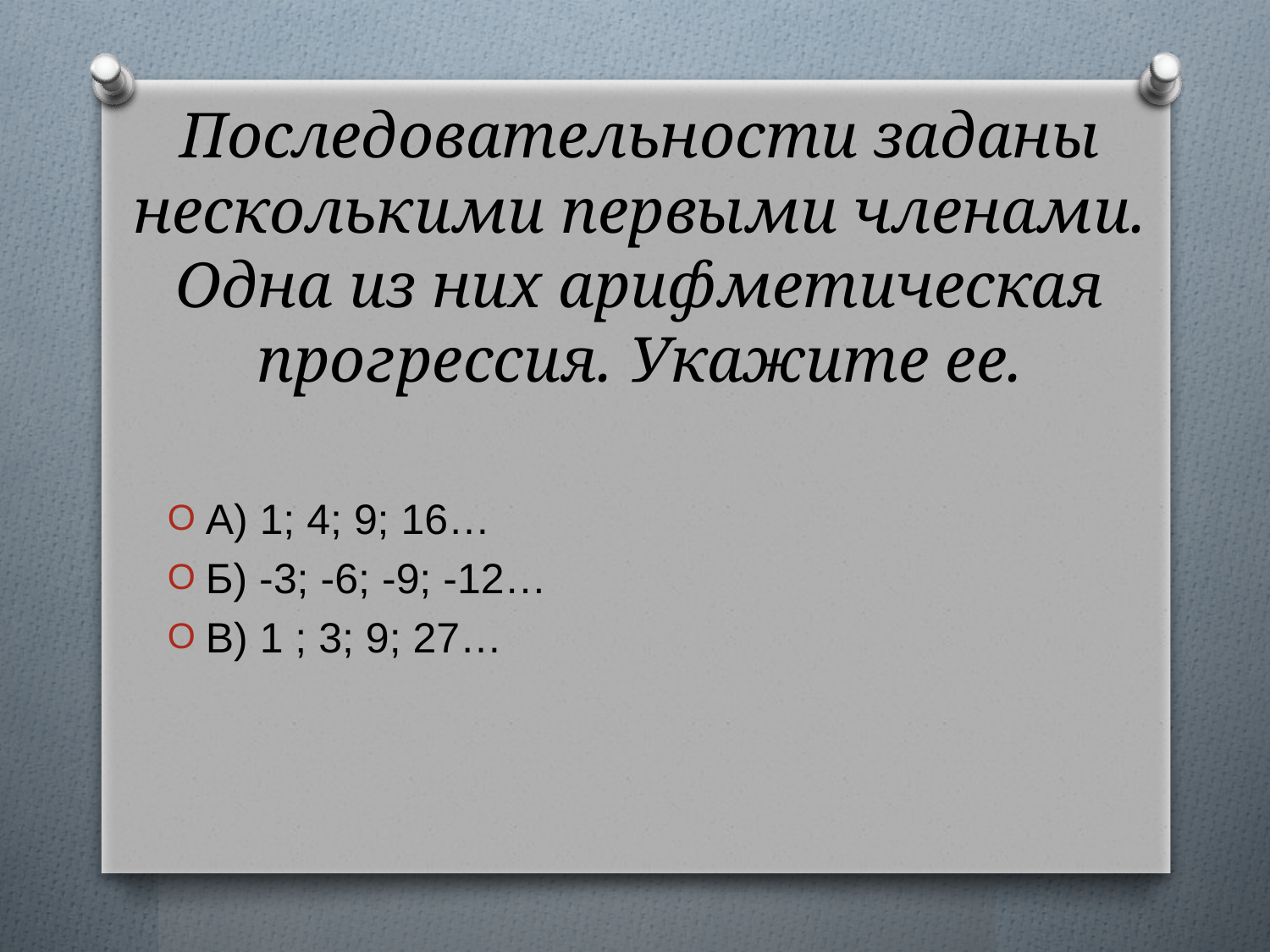

# Последовательности заданы несколькими первыми членами. Одна из них арифметическая прогрессия. Укажите ее.
А) 1; 4; 9; 16…
Б) -3; -6; -9; -12…
В) 1 ; 3; 9; 27…